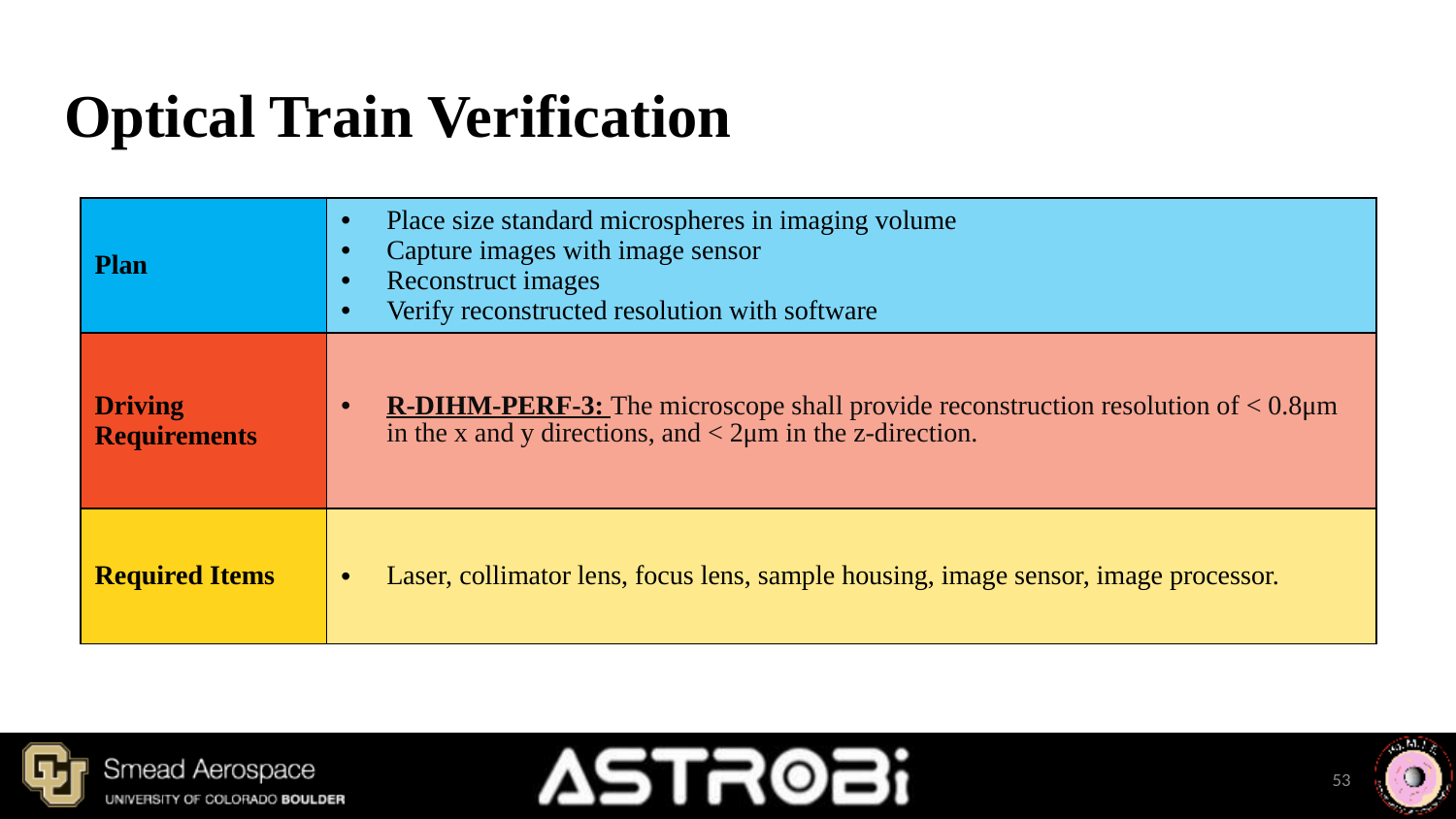

# Optical Train Verification
| Plan | Place size standard microspheres in imaging volume Capture images with image sensor  Reconstruct images Verify reconstructed resolution with software |
| --- | --- |
| Driving Requirements | R-DIHM-PERF-3: The microscope shall provide reconstruction resolution of < 0.8μm in the x and y directions, and < 2μm in the z-direction. |
| Required Items | Laser, collimator lens, focus lens, sample housing, image sensor, image processor. |
53